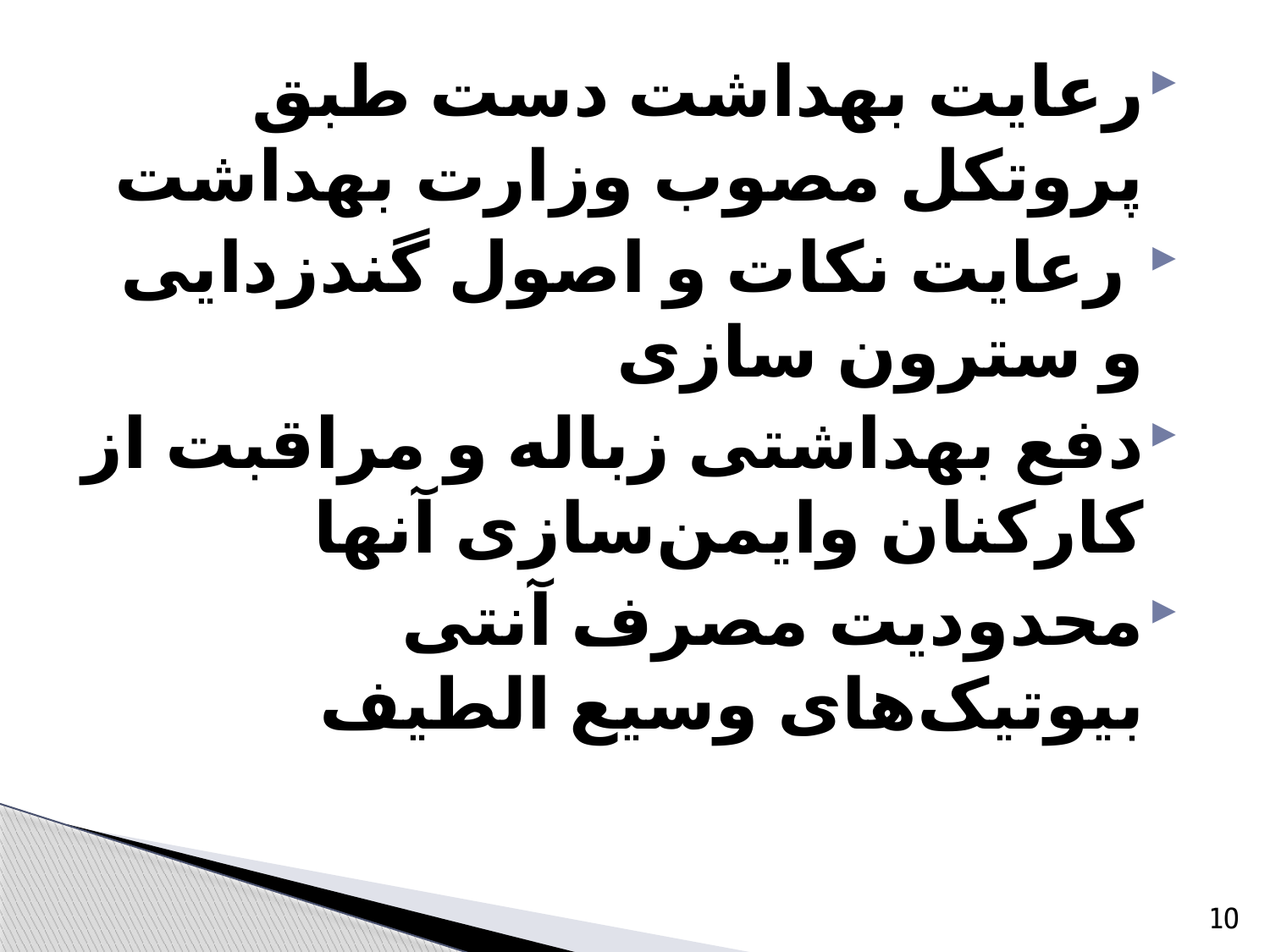

رعایت بهداشت دست طبق پروتکل مصوب وزارت بهداشت
 رعایت نکات و اصول گندزدایی و سترون سازی
دفع بهداشتی زباله و مراقبت از کارکنان وایمن‌سازی آنها
محدودیت مصرف آنتی بیوتیک‌های وسیع الطیف

10